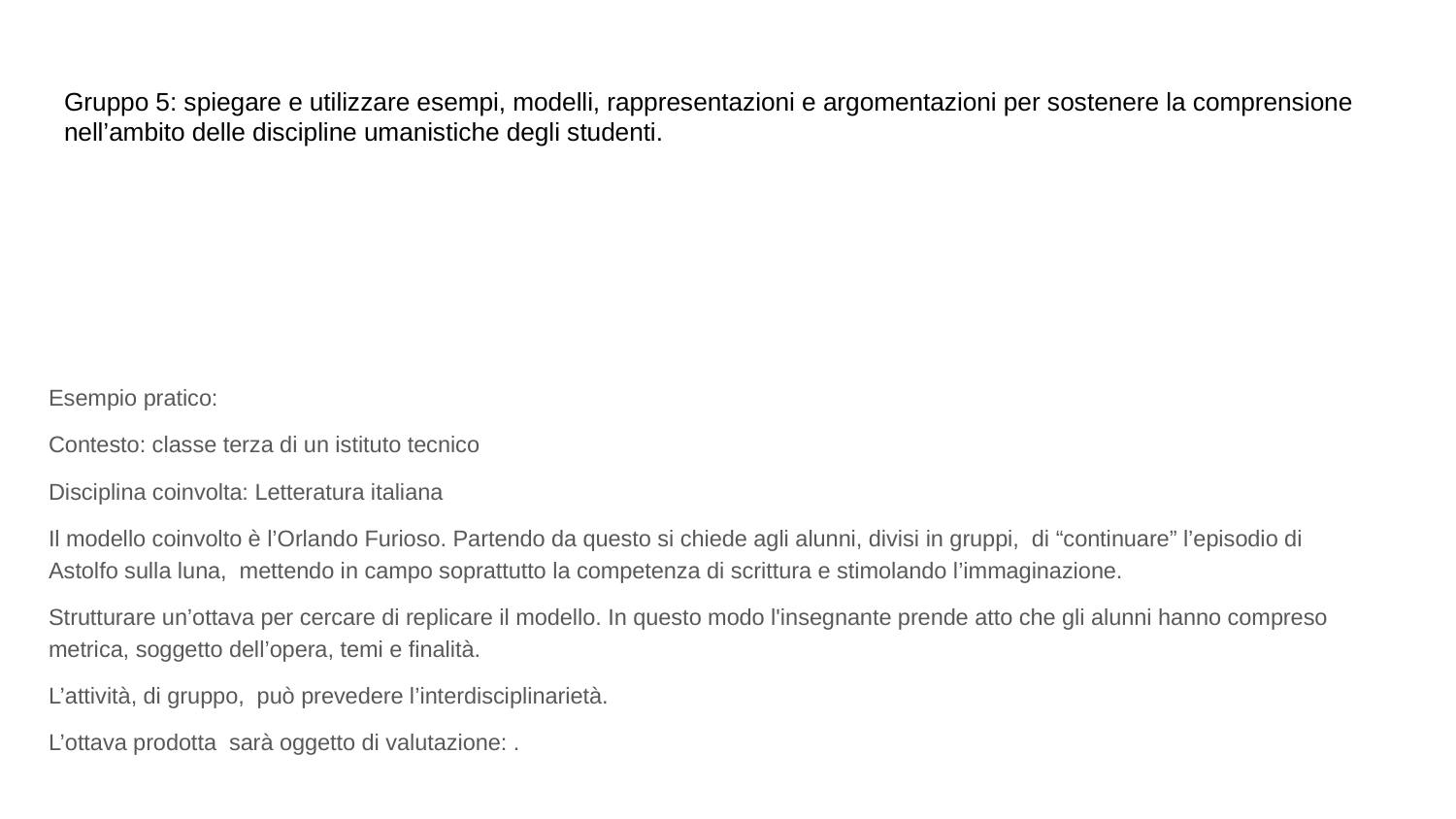

# Gruppo 5: spiegare e utilizzare esempi, modelli, rappresentazioni e argomentazioni per sostenere la comprensione nell’ambito delle discipline umanistiche degli studenti.

Esempio pratico:
Contesto: classe terza di un istituto tecnico
Disciplina coinvolta: Letteratura italiana
Il modello coinvolto è l’Orlando Furioso. Partendo da questo si chiede agli alunni, divisi in gruppi,  di “continuare” l’episodio di Astolfo sulla luna,  mettendo in campo soprattutto la competenza di scrittura e stimolando l’immaginazione.
Strutturare un’ottava per cercare di replicare il modello. In questo modo l'insegnante prende atto che gli alunni hanno compreso metrica, soggetto dell’opera, temi e finalità.
L’attività, di gruppo,  può prevedere l’interdisciplinarietà.
L’ottava prodotta  sarà oggetto di valutazione: .